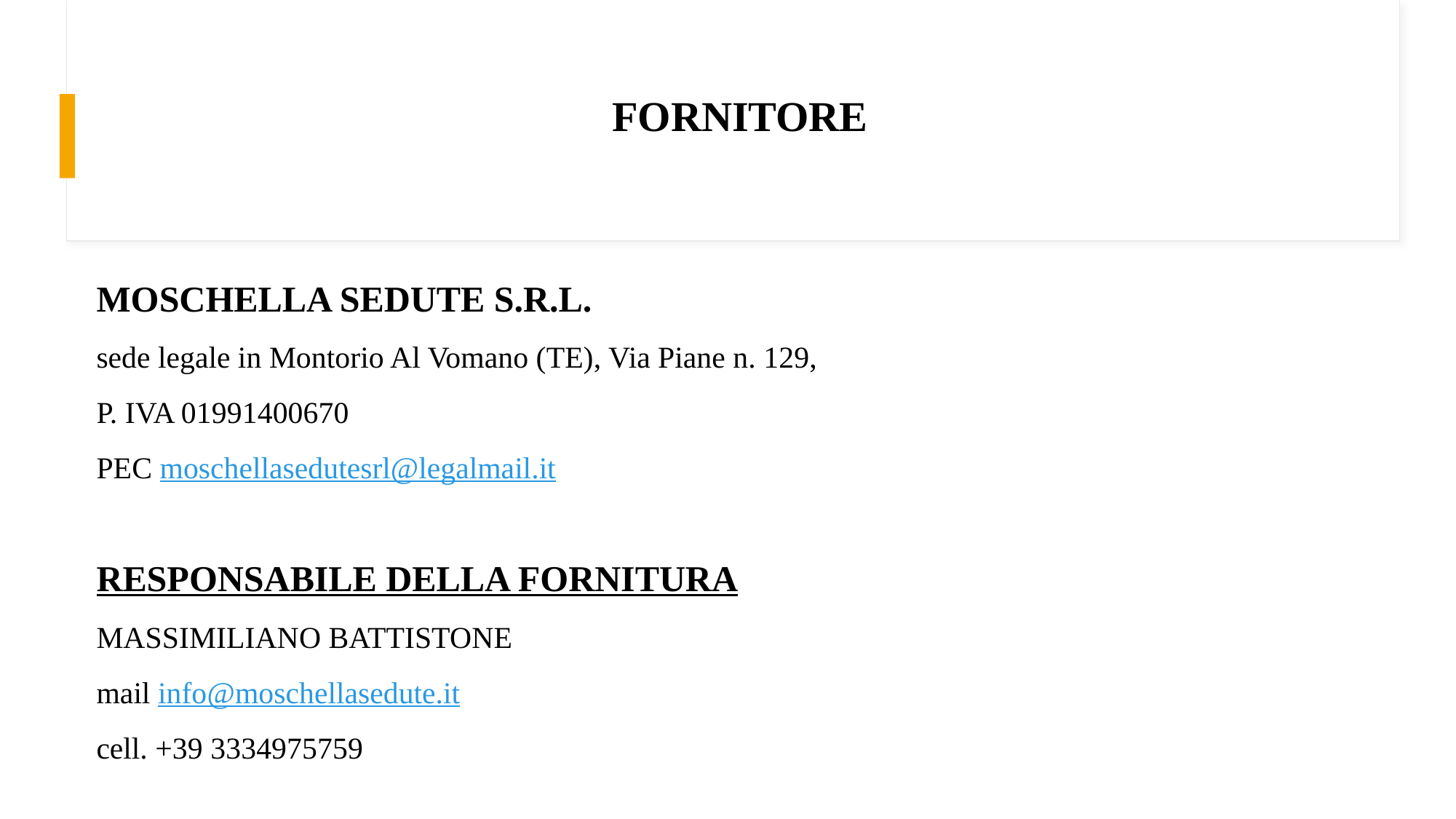

# FORNITORE
MOSCHELLA SEDUTE S.R.L.
sede legale in Montorio Al Vomano (TE), Via Piane n. 129,
P. IVA 01991400670
PEC moschellasedutesrl@legalmail.it

RESPONSABILE DELLA FORNITURA
MASSIMILIANO BATTISTONE
mail info@moschellasedute.it
cell. +39 3334975759